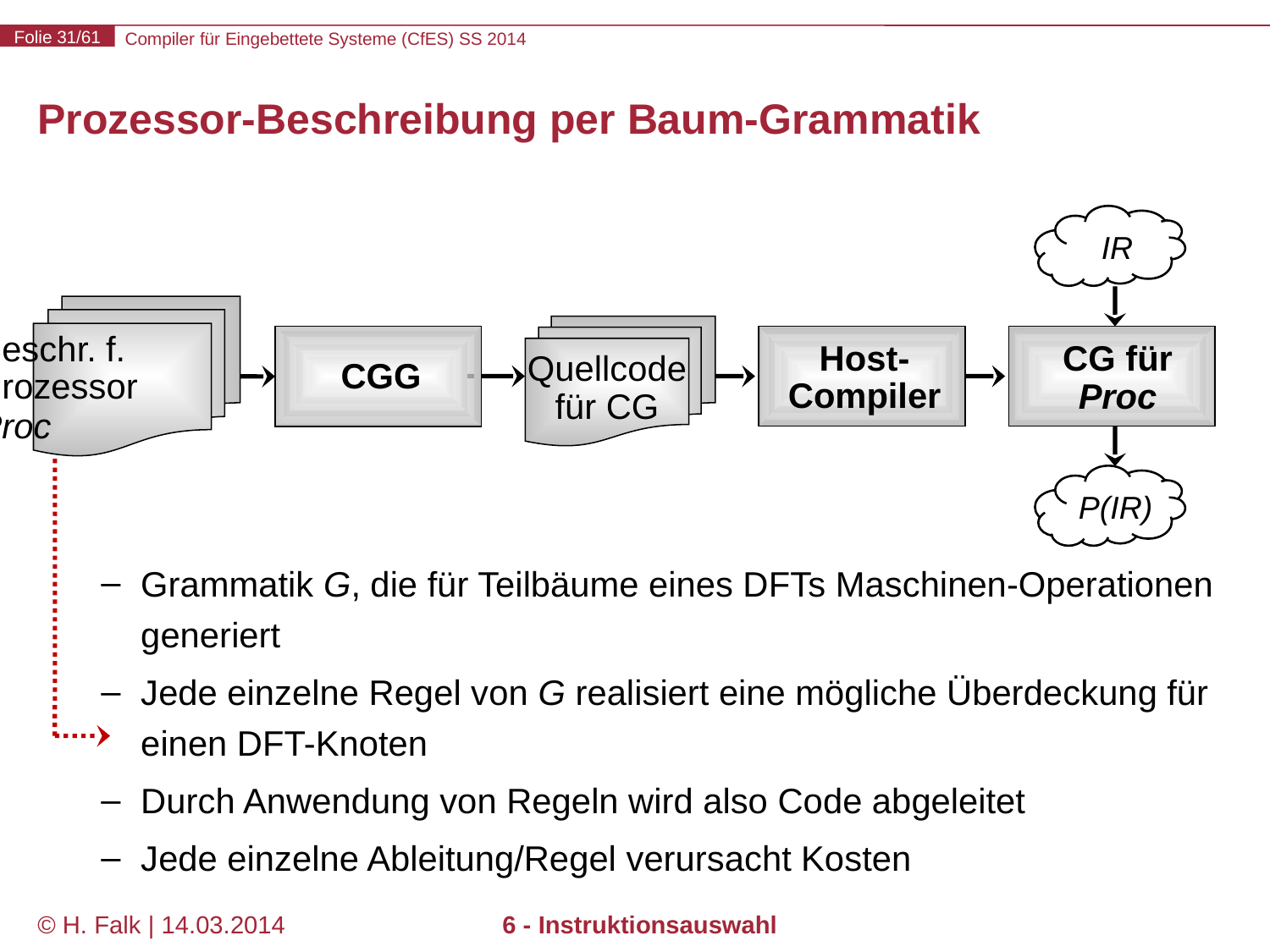

# Prozessor-Beschreibung per Baum-Grammatik

IR

Grammatik G, die für Teilbäume eines DFTs Maschinen-Operationen generiert
Jede einzelne Regel von G realisiert eine mögliche Überdeckung für einen DFT-Knoten
Durch Anwendung von Regeln wird also Code abgeleitet
Jede einzelne Ableitung/Regel verursacht Kosten

Beschr. f.
Prozessor
Proc

Host-
Compiler
CG für
Proc

Quellcode
für CG
CGG

P(IR)

© H. Falk | 14.03.2014
6 - Instruktionsauswahl